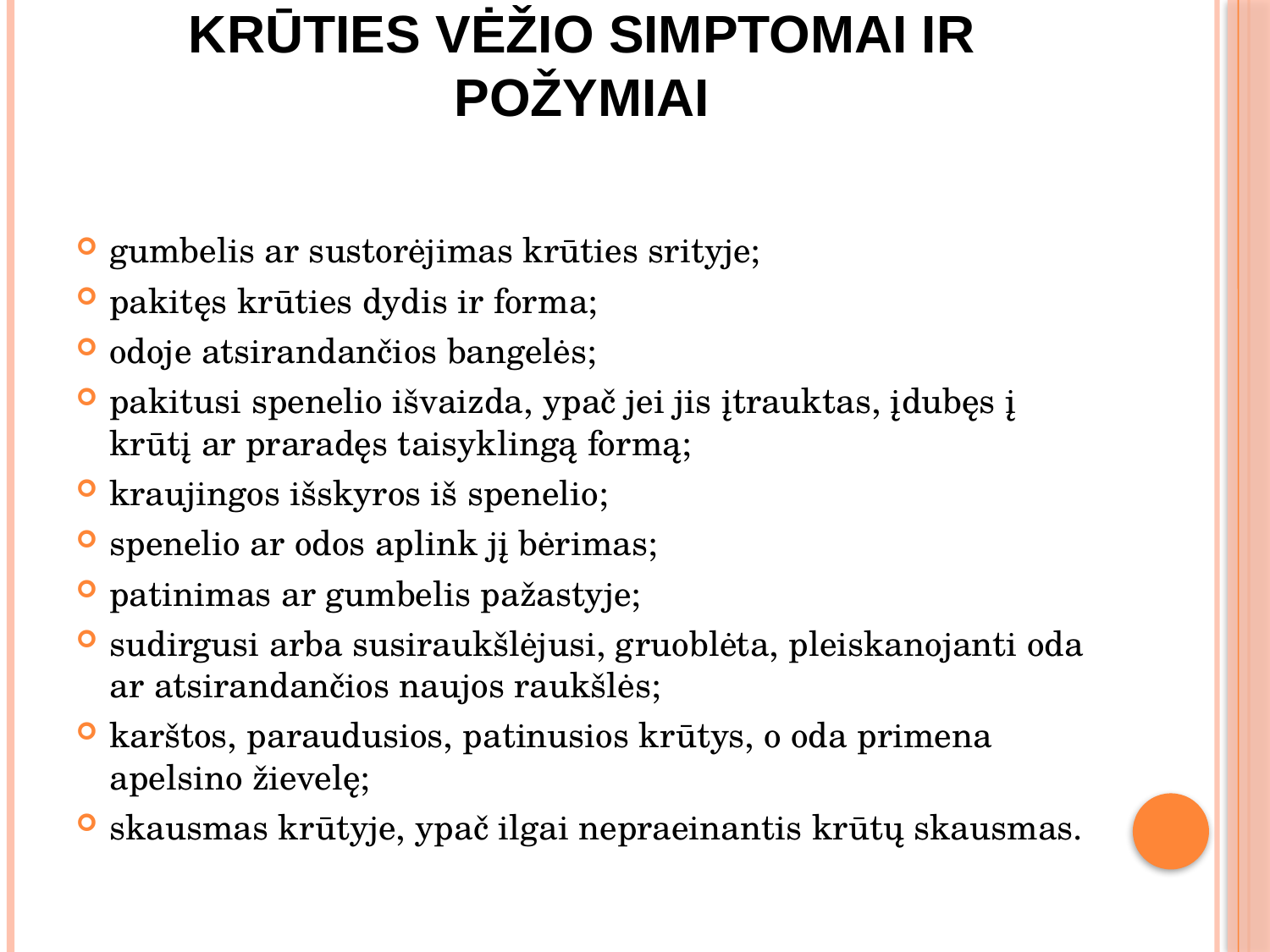

# Krūties vėžio simptomai ir požymiai
gumbelis ar sustorėjimas krūties srityje;
pakitęs krūties dydis ir forma;
odoje atsirandančios bangelės;
pakitusi spenelio išvaizda, ypač jei jis įtrauktas, įdubęs į krūtį ar praradęs taisyklingą formą;
kraujingos išskyros iš spenelio;
spenelio ar odos aplink jį bėrimas;
patinimas ar gumbelis pažastyje;
sudirgusi arba susiraukšlėjusi, gruoblėta, pleiskanojanti oda ar atsirandančios naujos raukšlės;
karštos, paraudusios, patinusios krūtys, o oda primena apelsino žievelę;
skausmas krūtyje, ypač ilgai nepraeinantis krūtų skausmas.